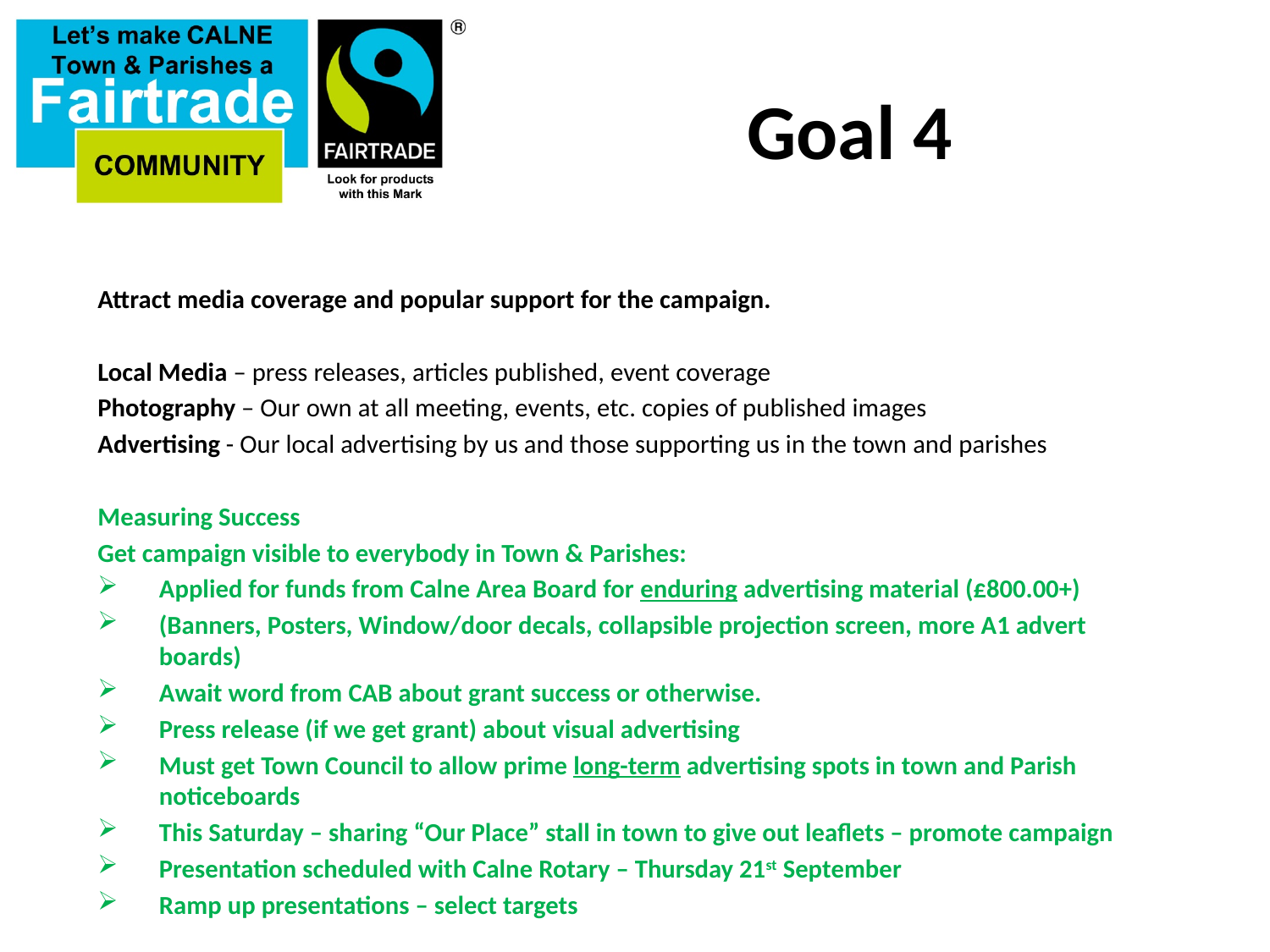

# Goal 4
Attract media coverage and popular support for the campaign.

Local Media – press releases, articles published, event coverage
Photography – Our own at all meeting, events, etc. copies of published images
Advertising - Our local advertising by us and those supporting us in the town and parishes

Measuring Success
Get campaign visible to everybody in Town & Parishes:
Applied for funds from Calne Area Board for enduring advertising material (£800.00+)
(Banners, Posters, Window/door decals, collapsible projection screen, more A1 advert boards)
Await word from CAB about grant success or otherwise.
Press release (if we get grant) about visual advertising
Must get Town Council to allow prime long-term advertising spots in town and Parish noticeboards
This Saturday – sharing “Our Place” stall in town to give out leaflets – promote campaign
Presentation scheduled with Calne Rotary – Thursday 21st September
Ramp up presentations – select targets